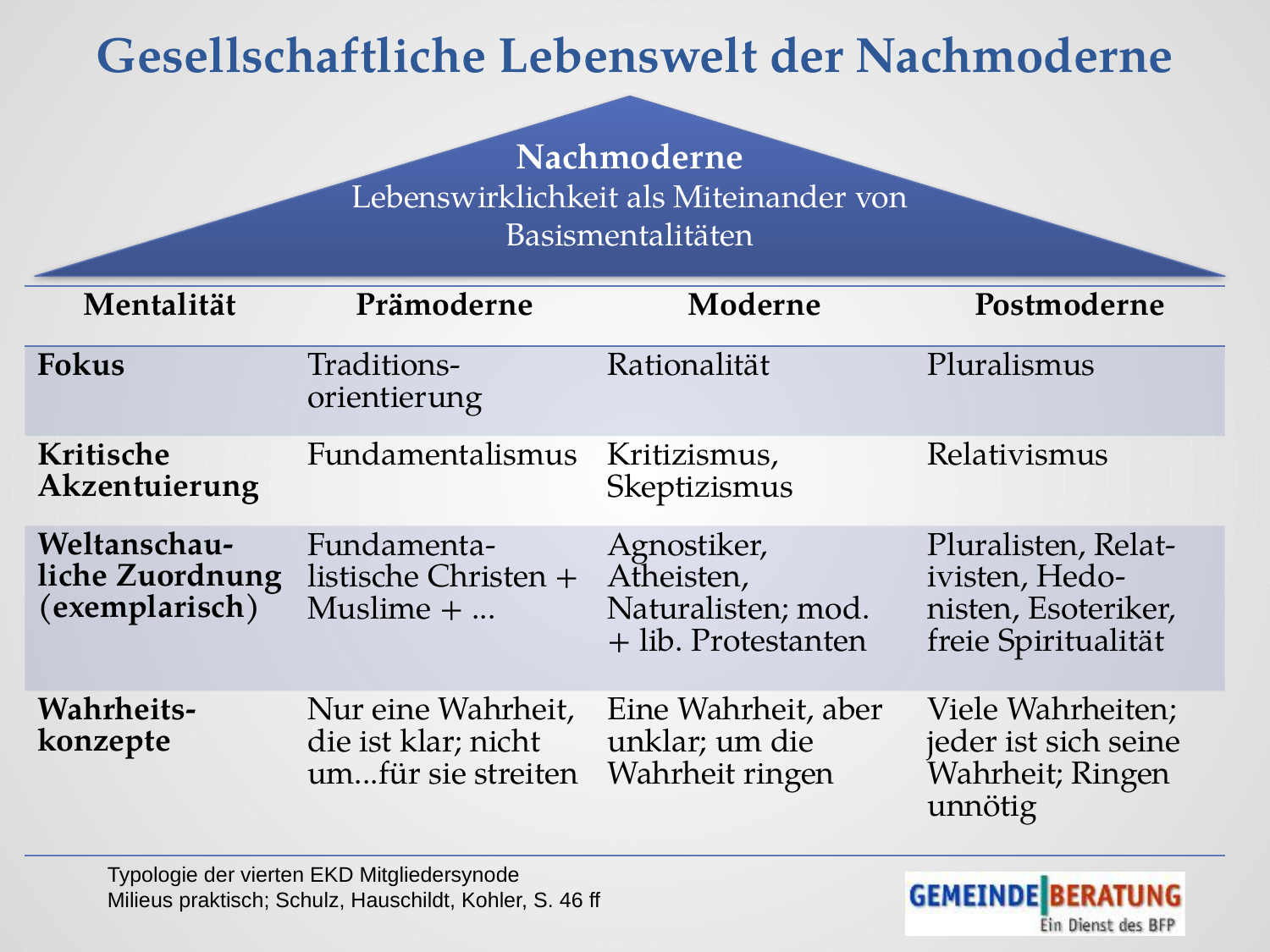

# Gesellschaftliche Lebenswelt der Nachmoderne
Nachmoderne
Lebenswirklichkeit als Miteinander von Basismentalitäten

| Mentalität | Prämoderne | Moderne | Postmoderne |
| --- | --- | --- | --- |
| Fokus | Traditions-orientierung | Rationalität | Pluralismus |
| Kritische Akzentuierung | Fundamentalismus | Kritizismus, Skeptizismus | Relativismus |
| Weltanschau-liche Zuordnung (exemplarisch) | Fundamenta-listische Christen + Muslime + ... | Agnostiker, Atheisten, Naturalisten; mod. + lib. Protestanten | Pluralisten, Relat-ivisten, Hedo-nisten, Esoteriker, freie Spiritualität |
| Wahrheits-konzepte | Nur eine Wahrheit, die ist klar; nicht um...für sie streiten | Eine Wahrheit, aber unklar; um die Wahrheit ringen | Viele Wahrheiten; jeder ist sich seine Wahrheit; Ringen unnötig |
Typologie der vierten EKD Mitgliedersynode
Milieus praktisch; Schulz, Hauschildt, Kohler, S. 46 ff